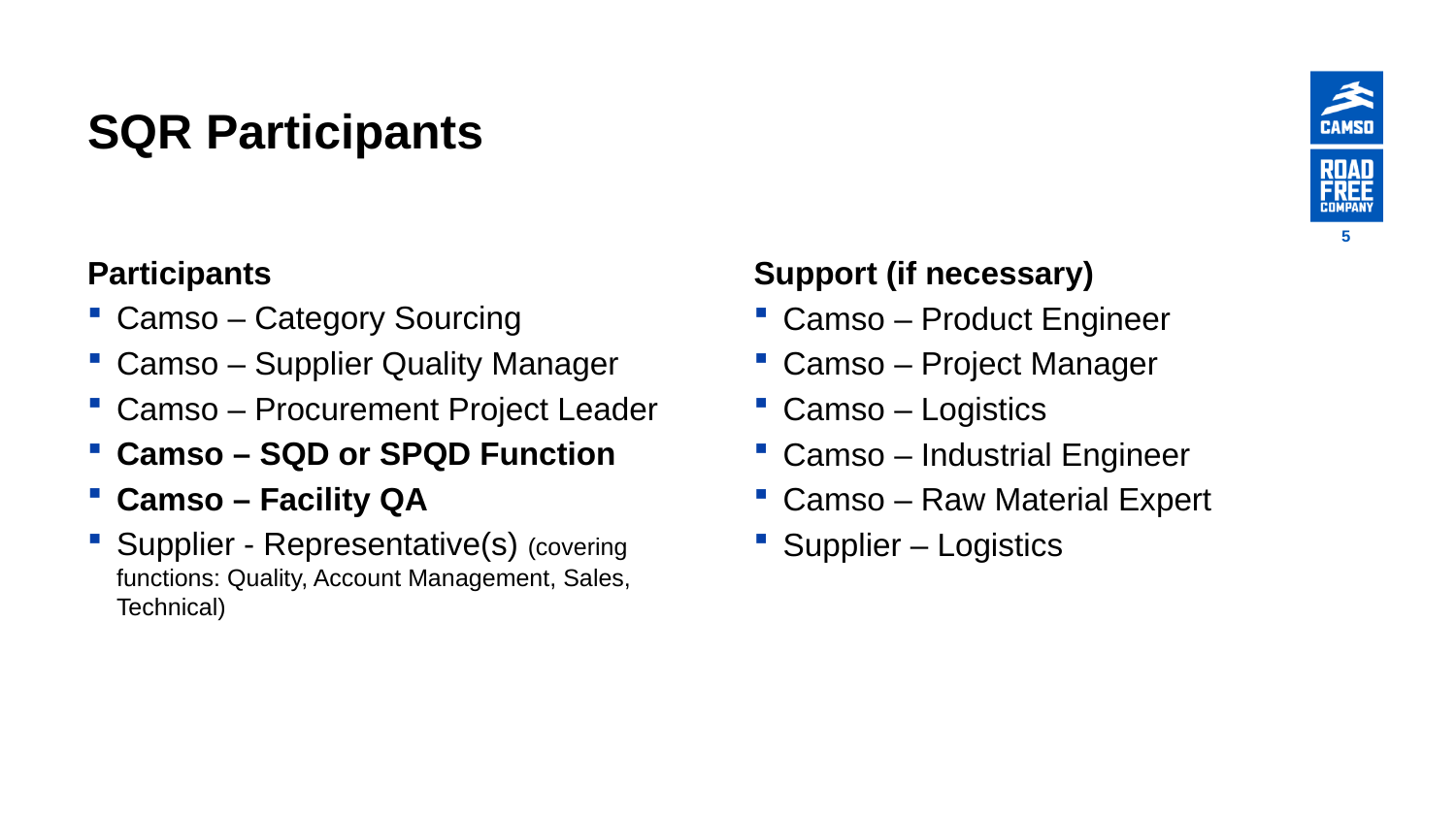

# SQR Participants
5
Participants
Camso – Category Sourcing
Camso – Supplier Quality Manager
Camso – Procurement Project Leader
Camso – SQD or SPQD Function
Camso – Facility QA
Supplier - Representative(s) (covering functions: Quality, Account Management, Sales, Technical)

Support (if necessary)
Camso – Product Engineer
Camso – Project Manager
Camso – Logistics
Camso – Industrial Engineer
Camso – Raw Material Expert
Supplier – Logistics